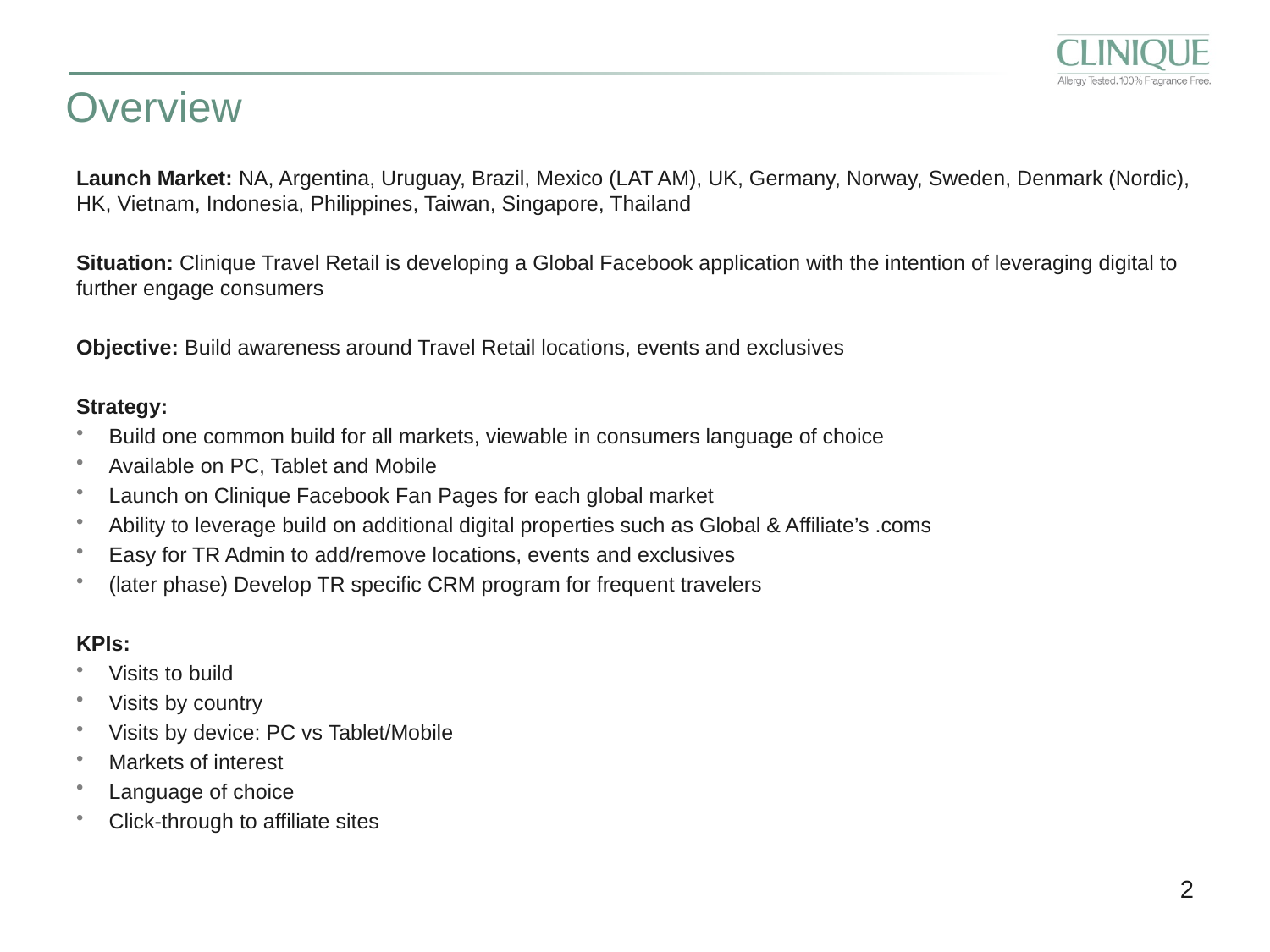

# Overview
Launch Market: NA, Argentina, Uruguay, Brazil, Mexico (LAT AM), UK, Germany, Norway, Sweden, Denmark (Nordic), HK, Vietnam, Indonesia, Philippines, Taiwan, Singapore, Thailand

Situation: Clinique Travel Retail is developing a Global Facebook application with the intention of leveraging digital to further engage consumers

Objective: Build awareness around Travel Retail locations, events and exclusives

Strategy:
Build one common build for all markets, viewable in consumers language of choice
Available on PC, Tablet and Mobile
Launch on Clinique Facebook Fan Pages for each global market
Ability to leverage build on additional digital properties such as Global & Affiliate’s .coms
Easy for TR Admin to add/remove locations, events and exclusives
(later phase) Develop TR specific CRM program for frequent travelers

KPIs:
Visits to build
Visits by country
Visits by device: PC vs Tablet/Mobile
Markets of interest
Language of choice
Click-through to affiliate sites
2